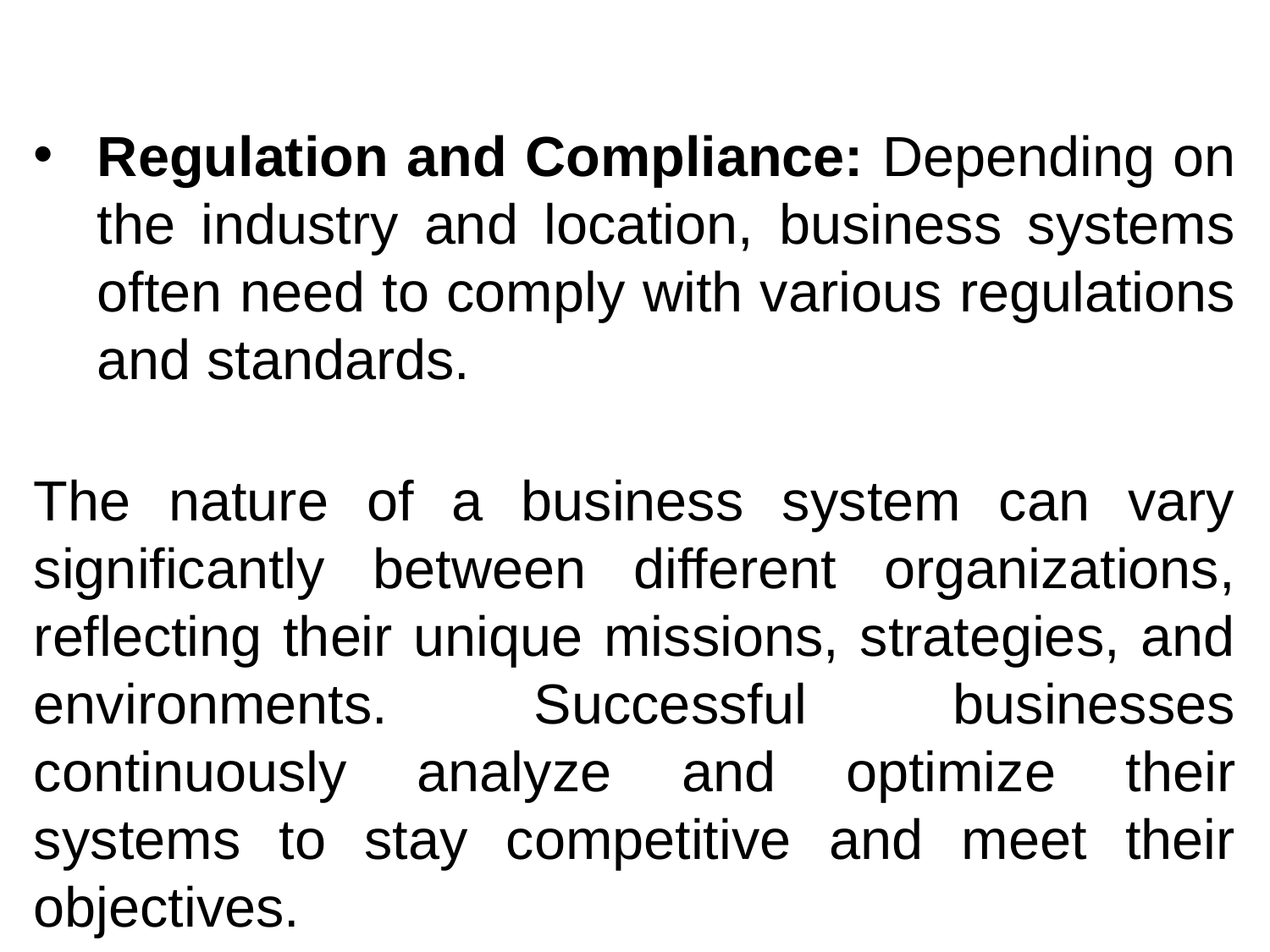

Regulation and Compliance: Depending on the industry and location, business systems often need to comply with various regulations and standards.
The nature of a business system can vary significantly between different organizations, reflecting their unique missions, strategies, and environments. Successful businesses continuously analyze and optimize their systems to stay competitive and meet their objectives.